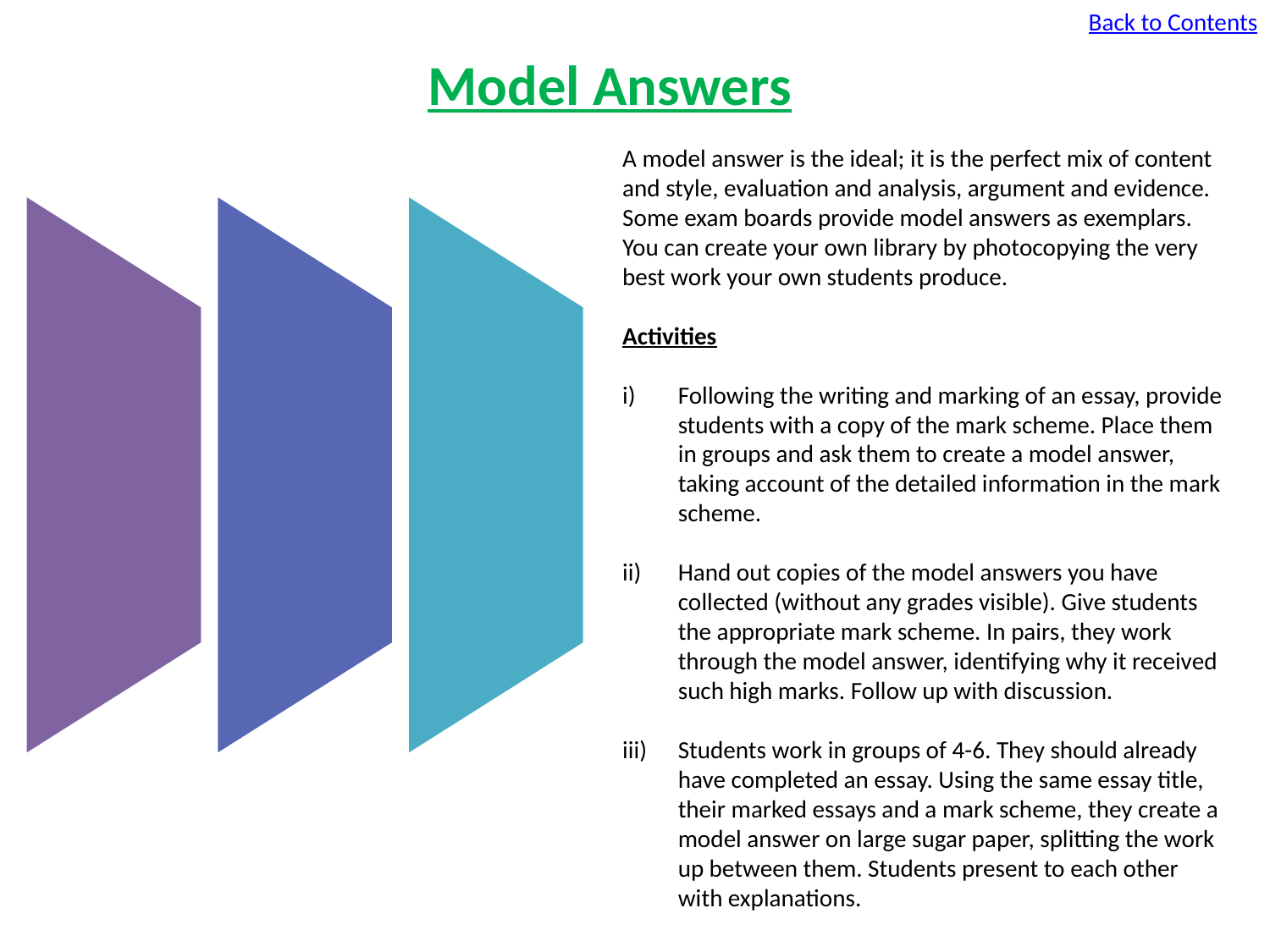

Back to Contents
Model Answers
A model answer is the ideal; it is the perfect mix of content and style, evaluation and analysis, argument and evidence. Some exam boards provide model answers as exemplars. You can create your own library by photocopying the very best work your own students produce.

Activities

Following the writing and marking of an essay, provide students with a copy of the mark scheme. Place them in groups and ask them to create a model answer, taking account of the detailed information in the mark scheme.

Hand out copies of the model answers you have collected (without any grades visible). Give students the appropriate mark scheme. In pairs, they work through the model answer, identifying why it received such high marks. Follow up with discussion.

Students work in groups of 4-6. They should already have completed an essay. Using the same essay title, their marked essays and a mark scheme, they create a model answer on large sugar paper, splitting the work up between them. Students present to each other with explanations.